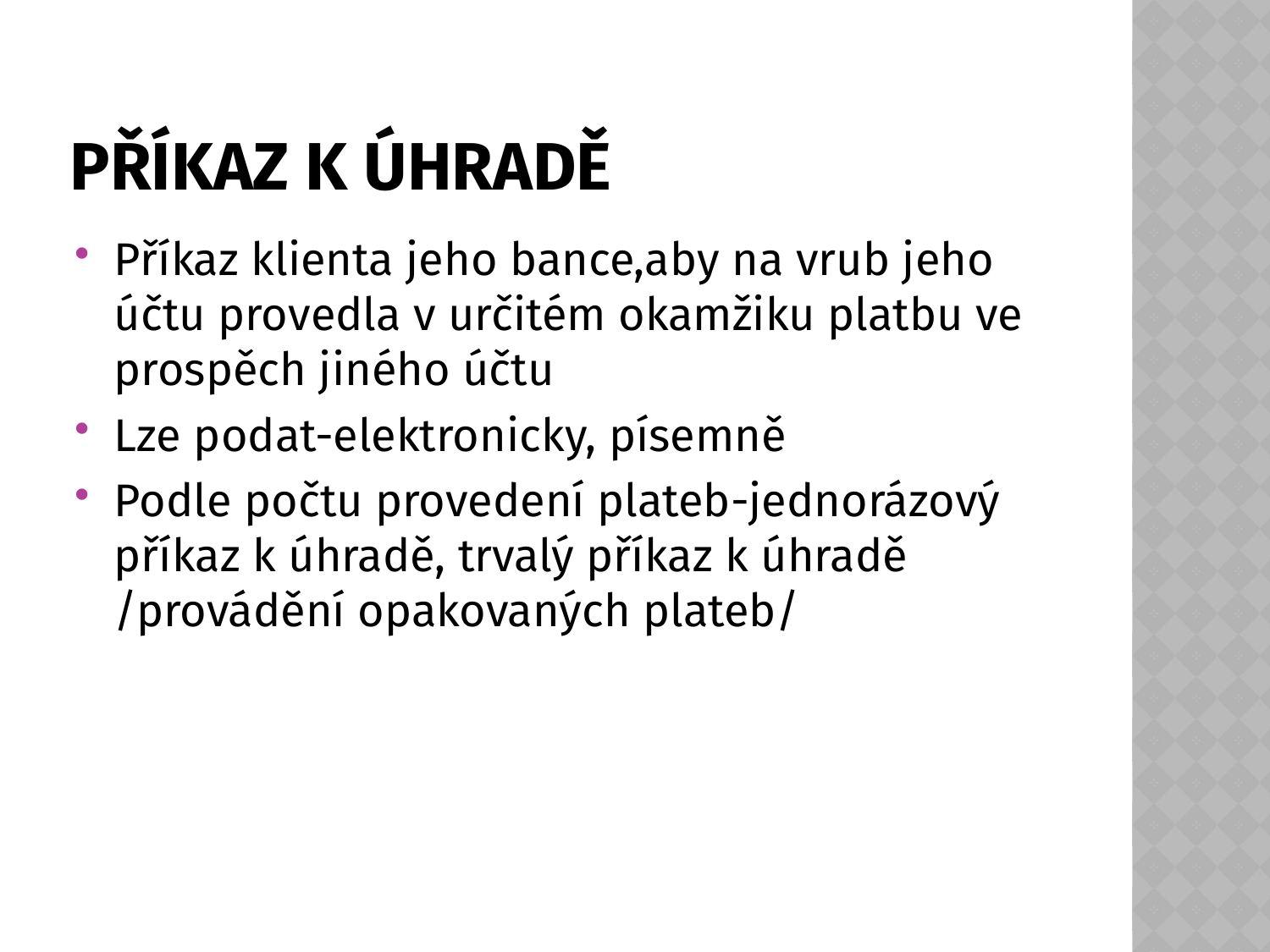

# Příkaz k úhradě
Příkaz klienta jeho bance,aby na vrub jeho účtu provedla v určitém okamžiku platbu ve prospěch jiného účtu
Lze podat-elektronicky, písemně
Podle počtu provedení plateb-jednorázový příkaz k úhradě, trvalý příkaz k úhradě /provádění opakovaných plateb/